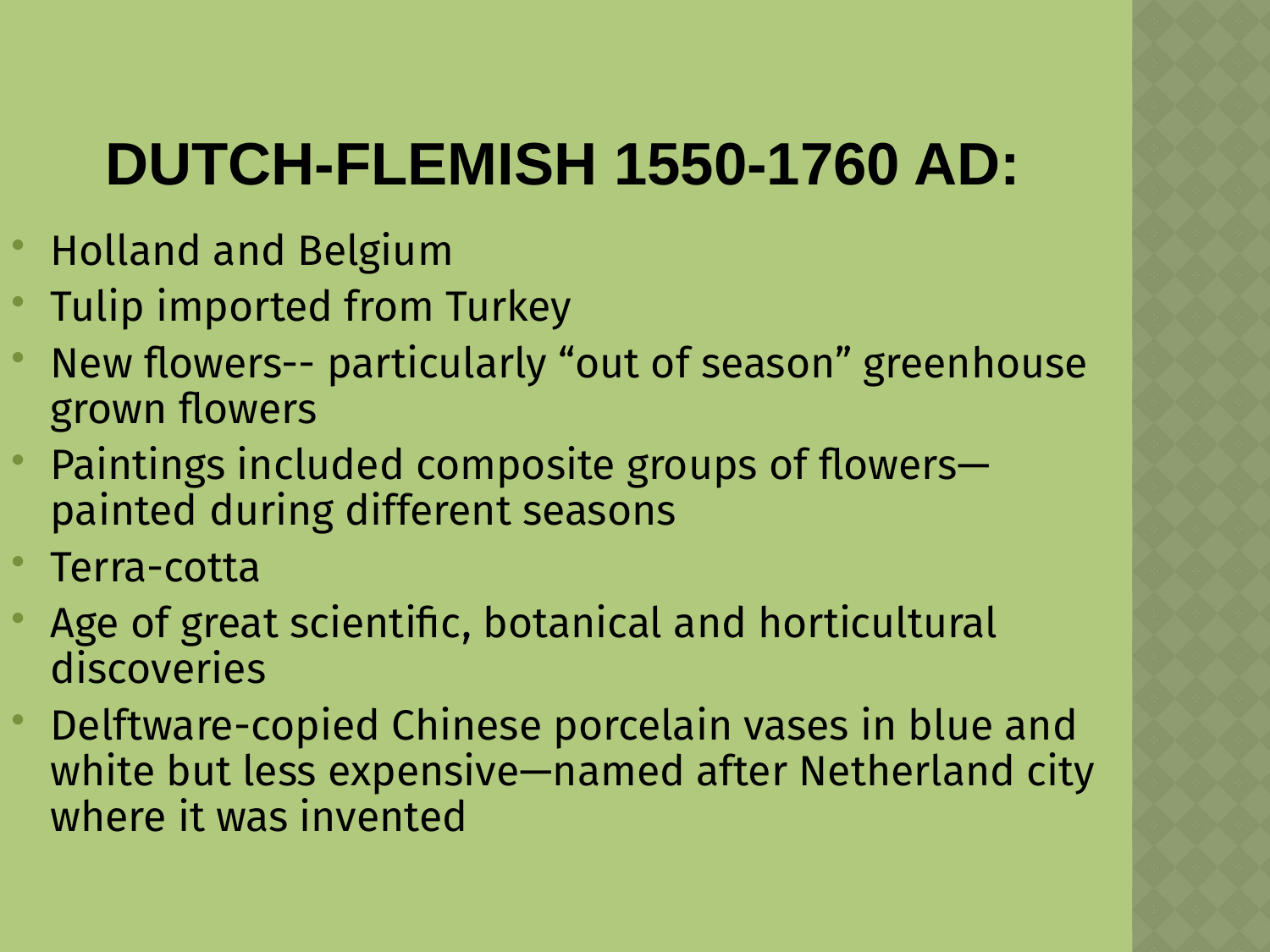

Dutch-Flemish 1550-1760 AD:
Holland and Belgium
Tulip imported from Turkey
New flowers-- particularly “out of season” greenhouse grown flowers
Paintings included composite groups of flowers—painted during different seasons
Terra-cotta
Age of great scientific, botanical and horticultural discoveries
Delftware-copied Chinese porcelain vases in blue and white but less expensive—named after Netherland city where it was invented